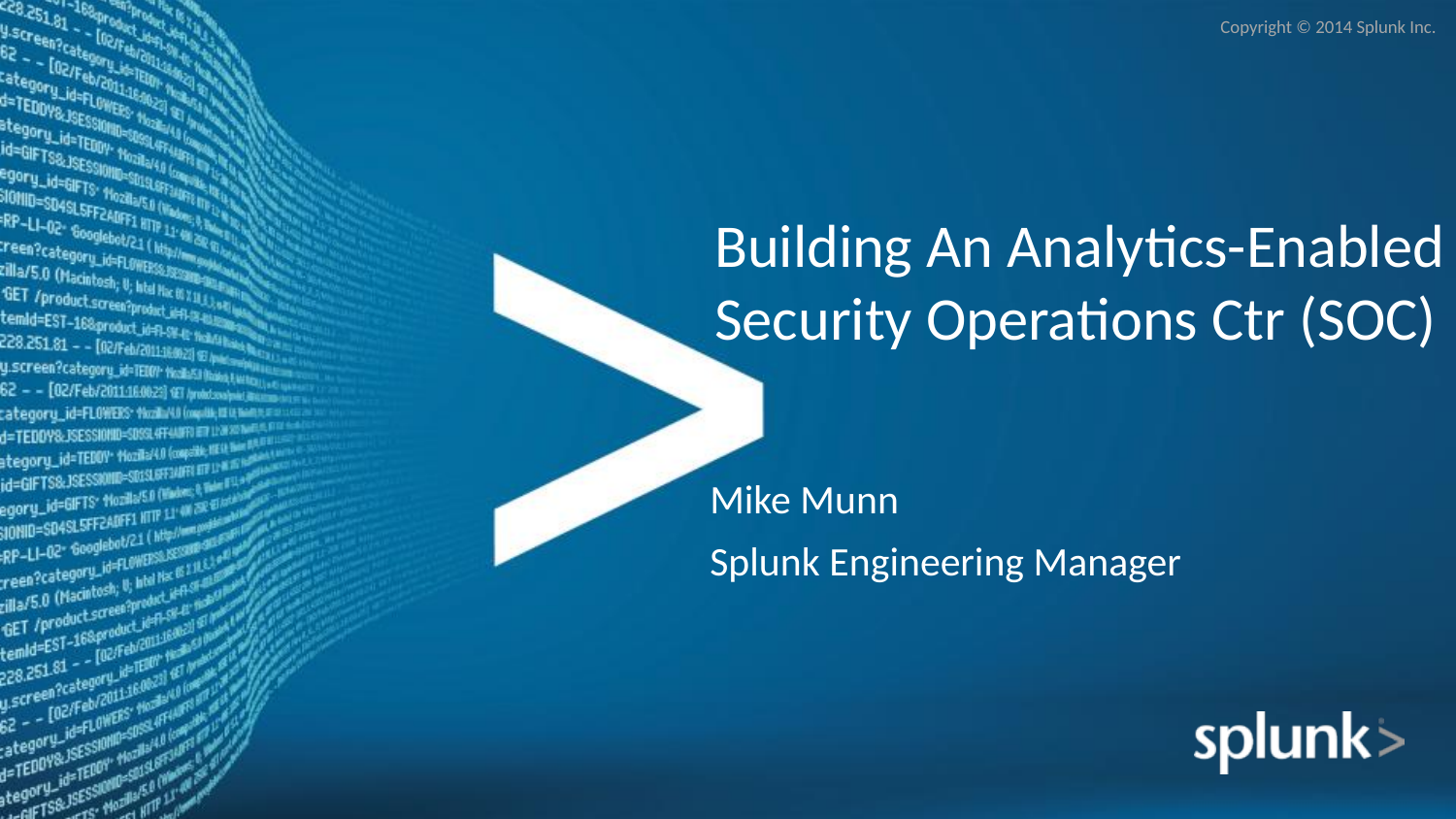

# Building An Analytics-Enabled Security Operations Ctr (SOC)
Mike Munn
Splunk Engineering Manager